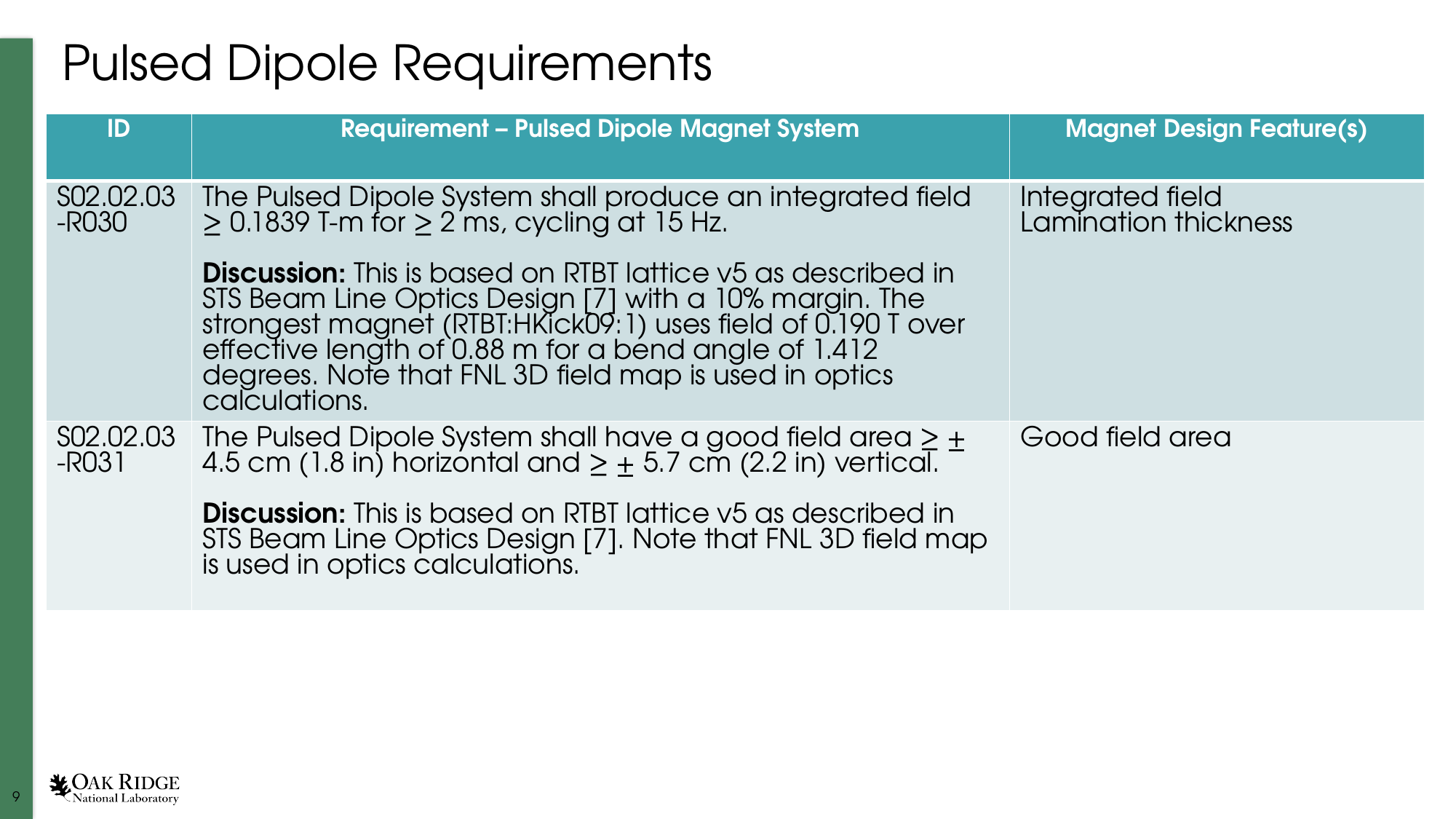

# Pulsed Dipole Requirements
| ID | Requirement – Pulsed Dipole Magnet System | Magnet Design Feature(s) |
| --- | --- | --- |
| S02.02.03-R030 | The Pulsed Dipole System shall produce an integrated field ≥ 0.1839 T-m for ≥ 2 ms, cycling at 15 Hz. Discussion: This is based on RTBT lattice v5 as described in STS Beam Line Optics Design [7] with a 10% margin. The strongest magnet (RTBT:HKick09:1) uses field of 0.190 T over effective length of 0.88 m for a bend angle of 1.412 degrees. Note that FNL 3D field map is used in optics calculations. | Integrated field Lamination thickness |
| S02.02.03-R031 | The Pulsed Dipole System shall have a good field area ≥ ± 4.5 cm (1.8 in) horizontal and ≥ ± 5.7 cm (2.2 in) vertical. Discussion: This is based on RTBT lattice v5 as described in STS Beam Line Optics Design [7]. Note that FNL 3D field map is used in optics calculations. | Good field area |